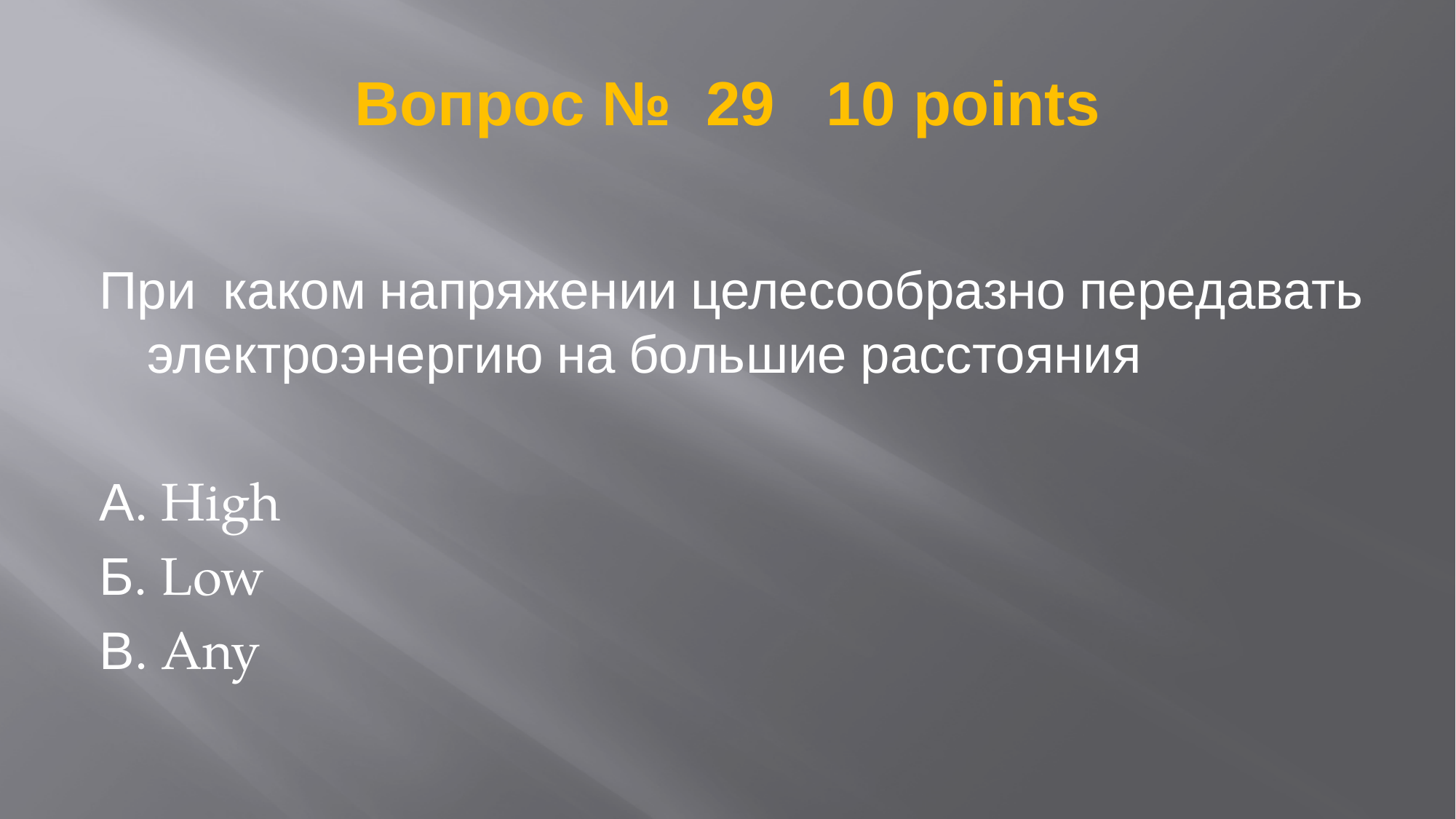

# Вопрос №  29   10 points

При  каком напряжении целесообразно передавать электроэнергию на большие расстояния

А. High
Б. Low
В. Any